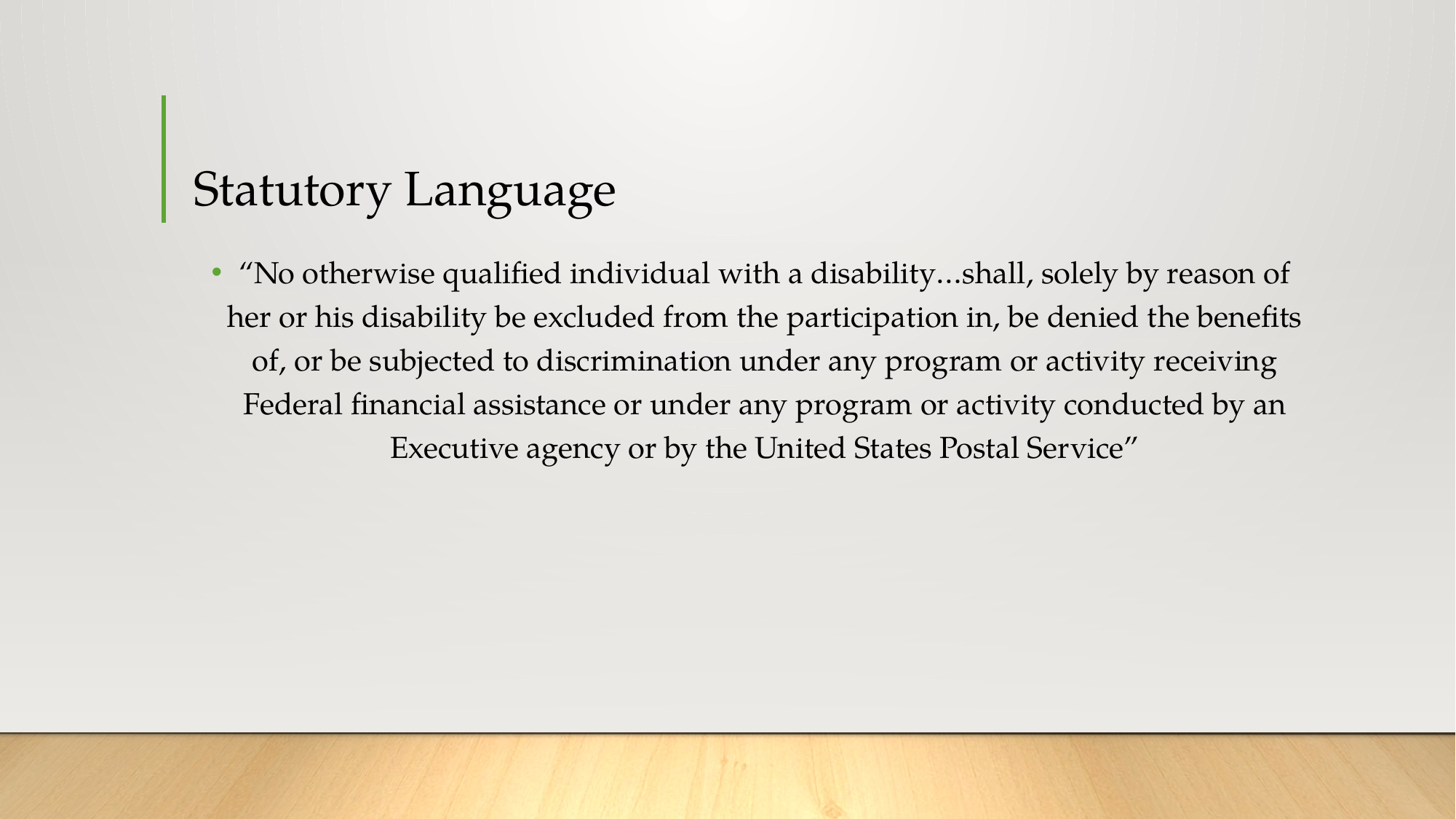

# Statutory Language
“No otherwise qualified individual with a disability…shall, solely by reason of her or his disability be excluded from the participation in, be denied the benefits of, or be subjected to discrimination under any program or activity receiving Federal financial assistance or under any program or activity conducted by an Executive agency or by the United States Postal Service”